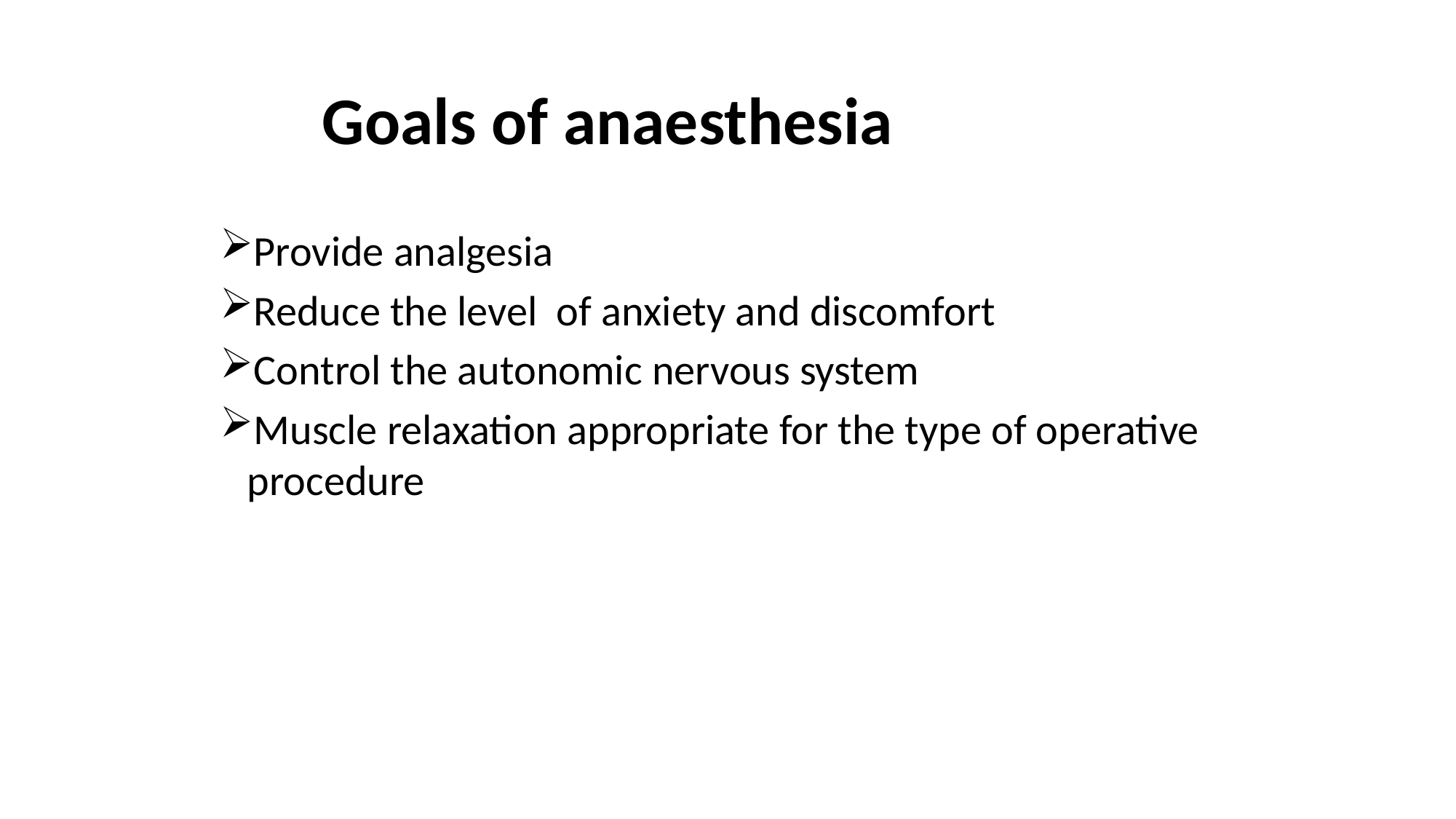

# Goals of anaesthesia
Provide analgesia
Reduce the level  of anxiety and discomfort
Control the autonomic nervous system
Muscle relaxation appropriate for the type of operative procedure